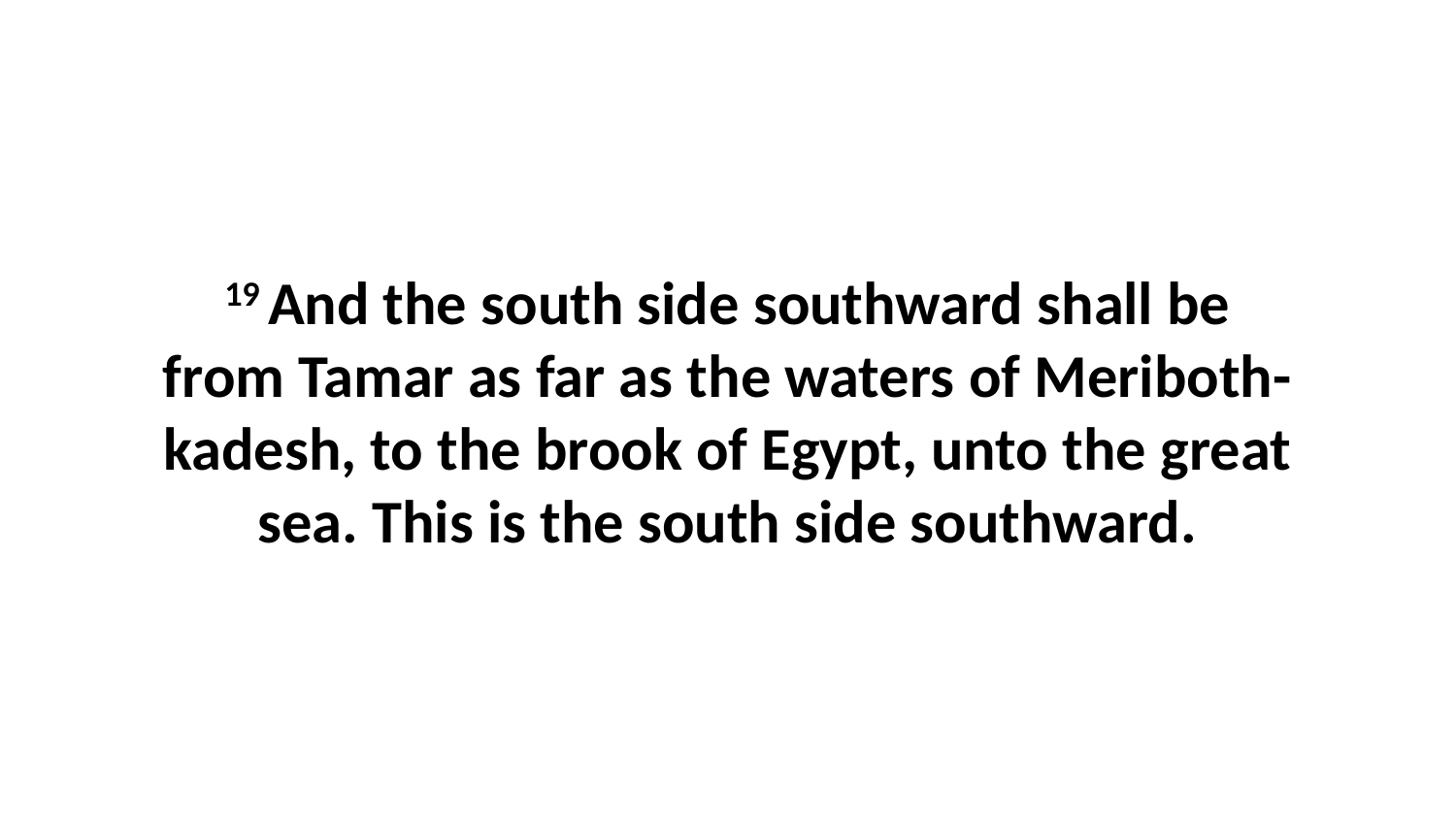

19 And the south side southward shall be from Tamar as far as the waters of Meriboth-kadesh, to the brook of Egypt, unto the great sea. This is the south side southward.